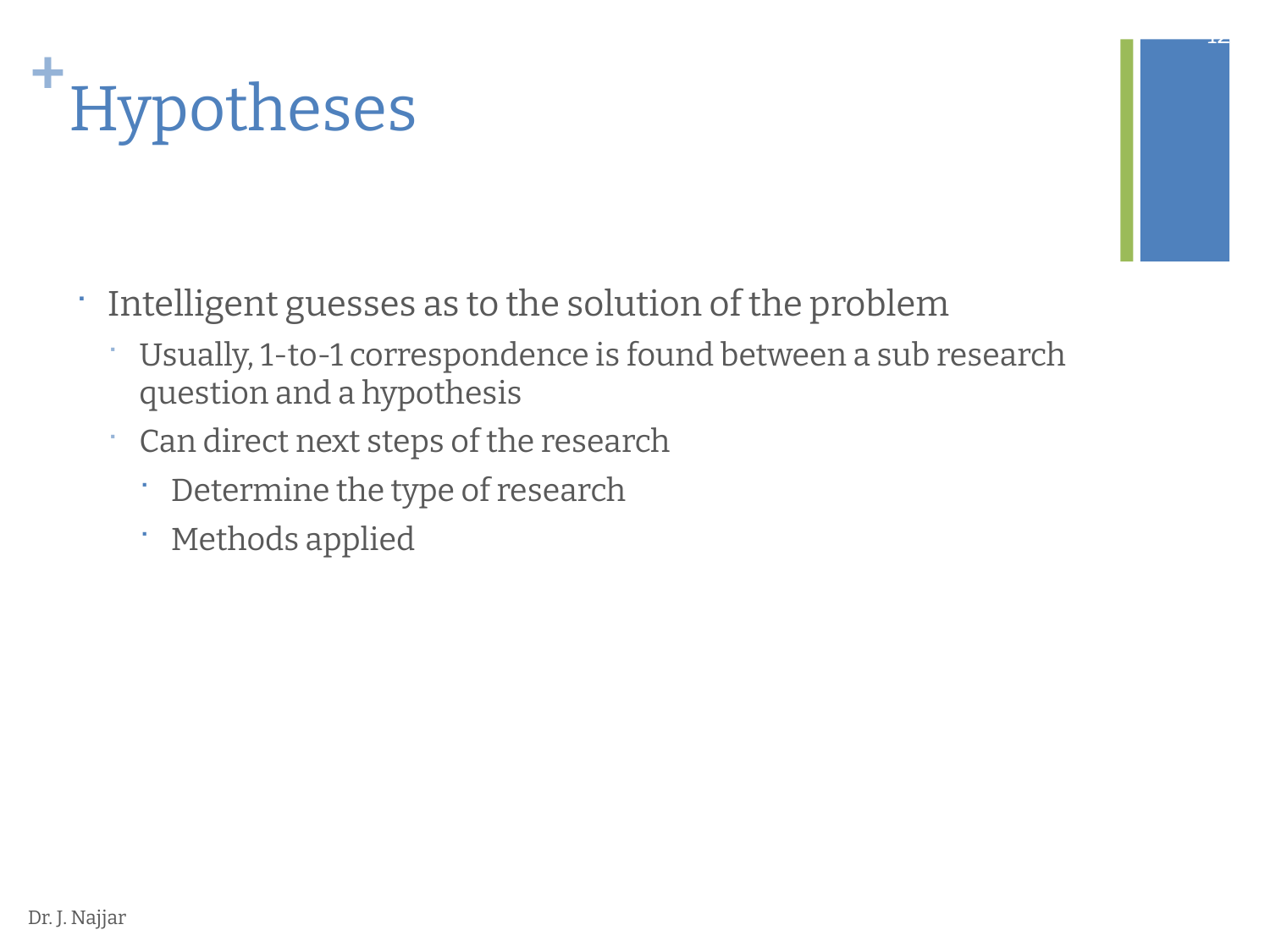

12
# Hypotheses
Intelligent guesses as to the solution of the problem
Usually, 1-to-1 correspondence is found between a sub research question and a hypothesis
Can direct next steps of the research
Determine the type of research
Methods applied
Dr. J. Najjar